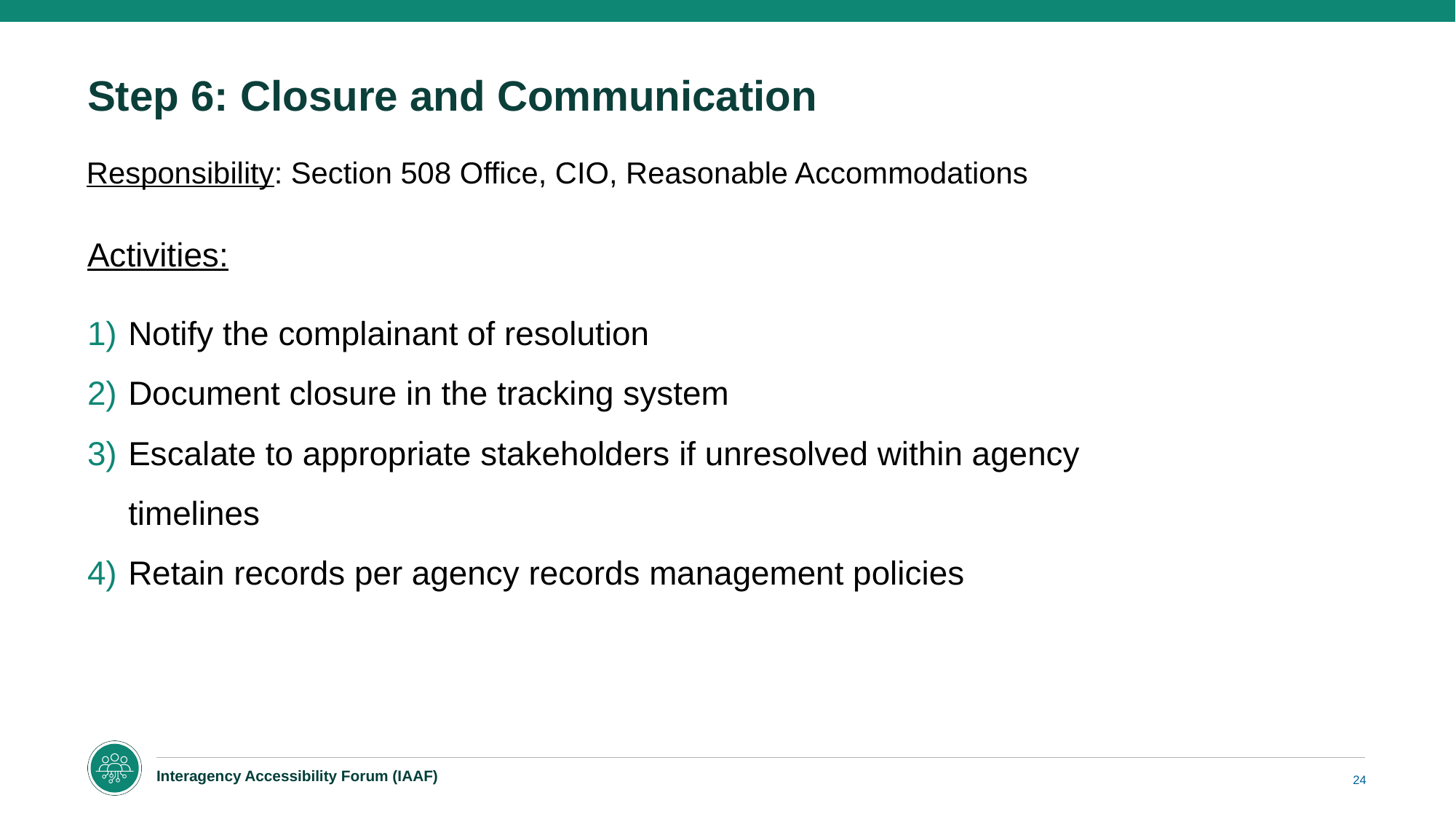

# Step 6: Closure and Communication
Responsibility: Section 508 Office, CIO, Reasonable Accommodations
Activities:
Notify the complainant of resolution
Document closure in the tracking system
Escalate to appropriate stakeholders if unresolved within agency timelines
Retain records per agency records management policies
24